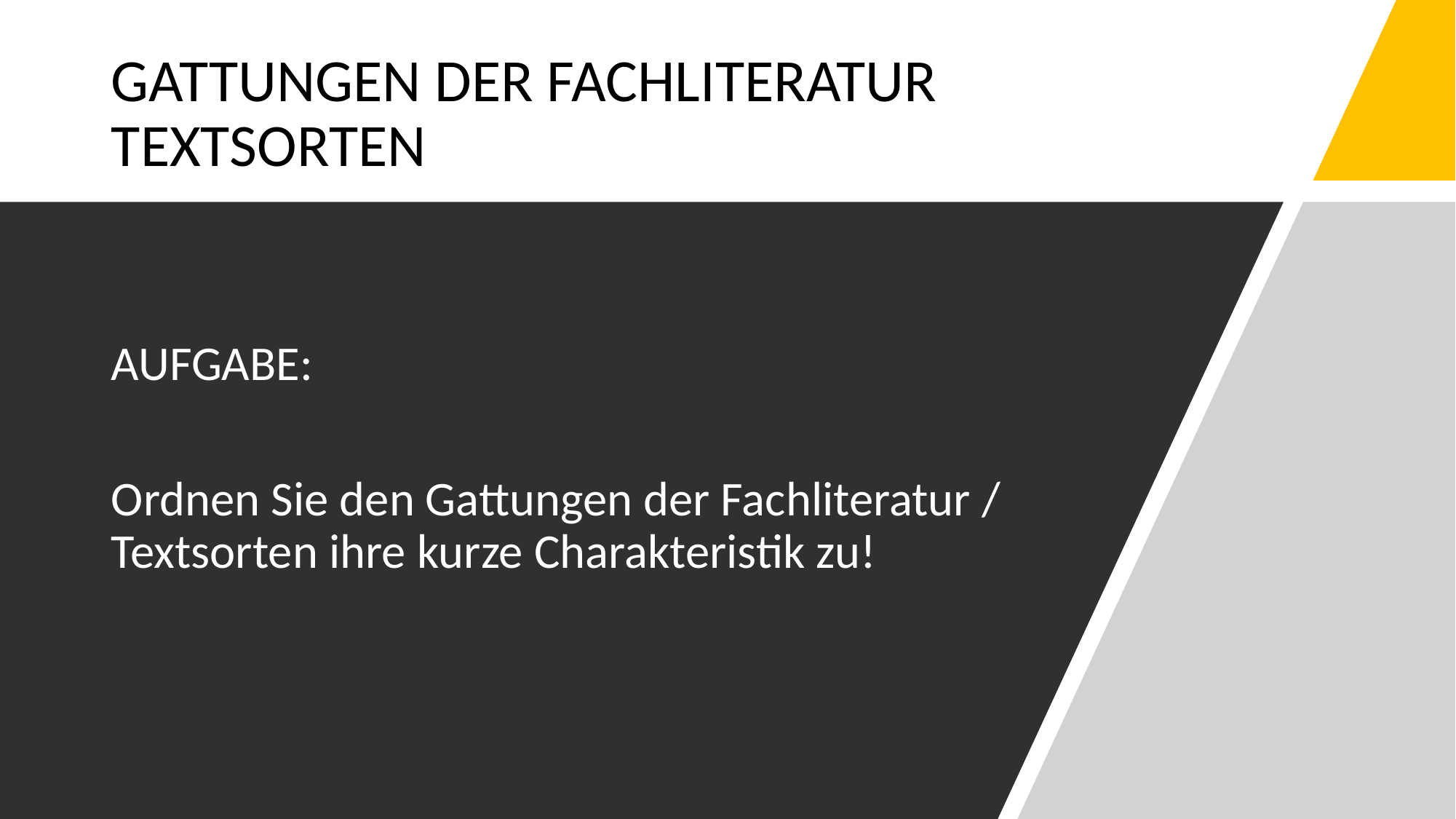

# GATTUNGEN DER FACHLITERATUR TEXTSORTEN

AUFGABE:

Ordnen Sie den Gattungen der Fachliteratur / Textsorten ihre kurze Charakteristik zu!